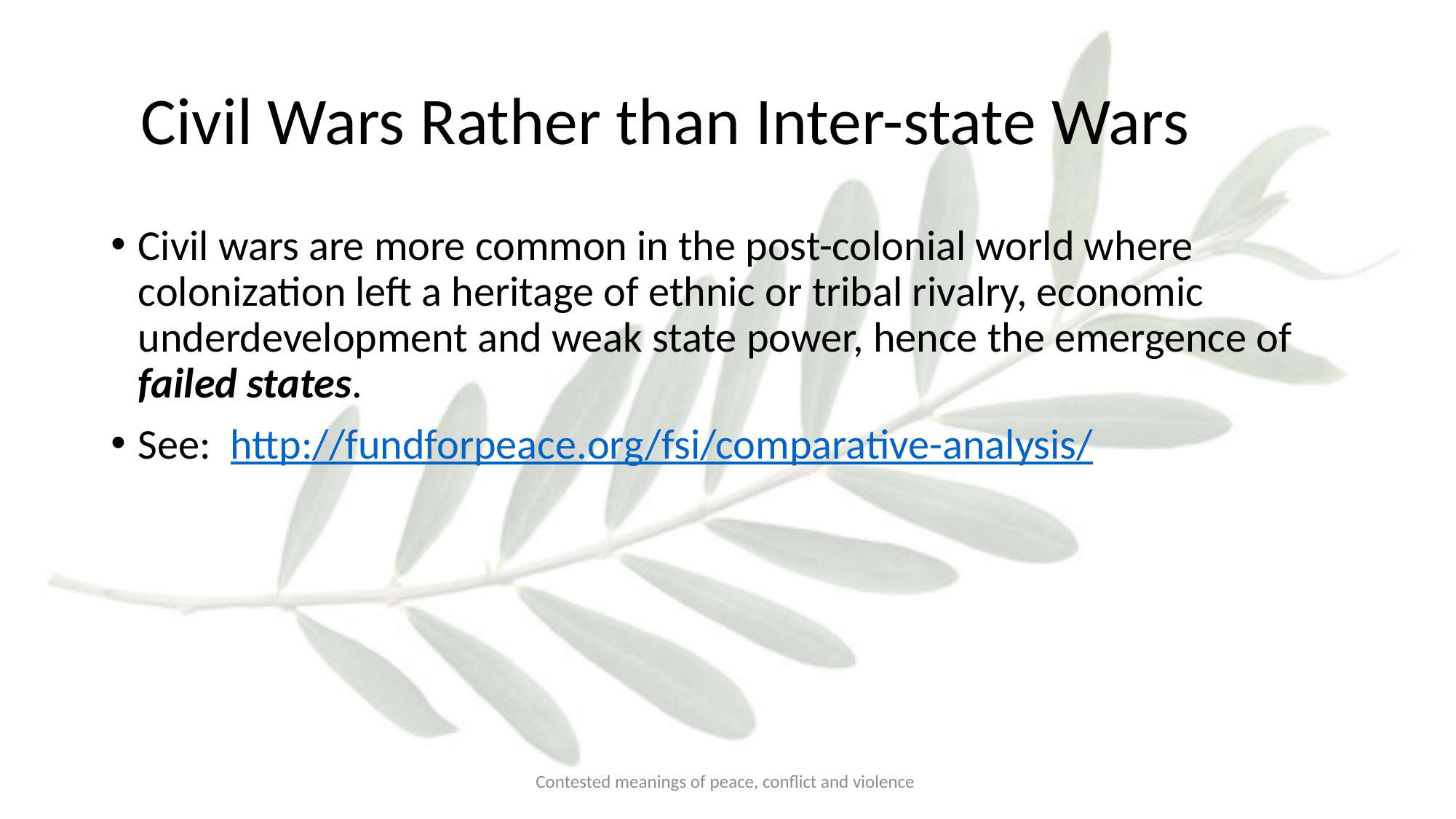

# Civil Wars Rather than Inter-state Wars
Civil wars are more common in the post-colonial world where colonization left a heritage of ethnic or tribal rivalry, economic underdevelopment and weak state power, hence the emergence of  failed states.
See:  http://fundforpeace.org/fsi/comparative-analysis/
Contested meanings of peace, conflict and violence